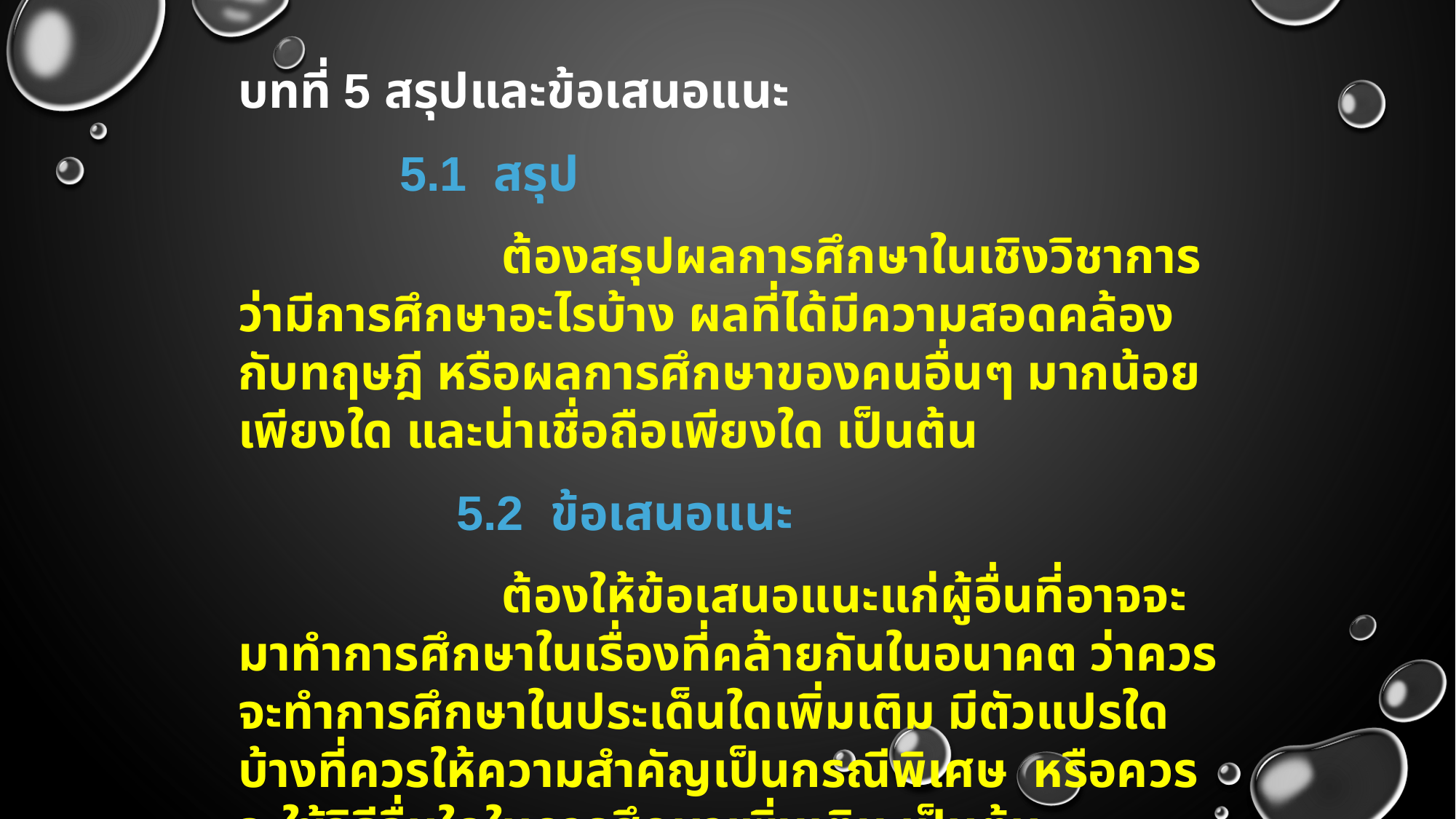

บทที่ 5 สรุปและข้อเสนอแนะ
            5.1  สรุป
                     ต้องสรุปผลการศึกษาในเชิงวิชาการ ว่ามีการศึกษาอะไรบ้าง ผลที่ได้มีความสอดคล้องกับทฤษฎี หรือผลการศึกษาของคนอื่นๆ มากน้อยเพียงใด และน่าเชื่อถือเพียงใด เป็นต้น
         	5.2  ข้อเสนอแนะ
                     ต้องให้ข้อเสนอแนะแก่ผู้อื่นที่อาจจะมาทำการศึกษาในเรื่องที่คล้ายกันในอนาคต ว่าควรจะทำการศึกษาในประเด็นใดเพิ่มเติม มีตัวแปรใดบ้างที่ควรให้ความสำคัญเป็นกรณีพิเศษ  หรือควรจะใช้วิธีอื่นใดในการศึกษาเพิ่มเติม เป็นต้น